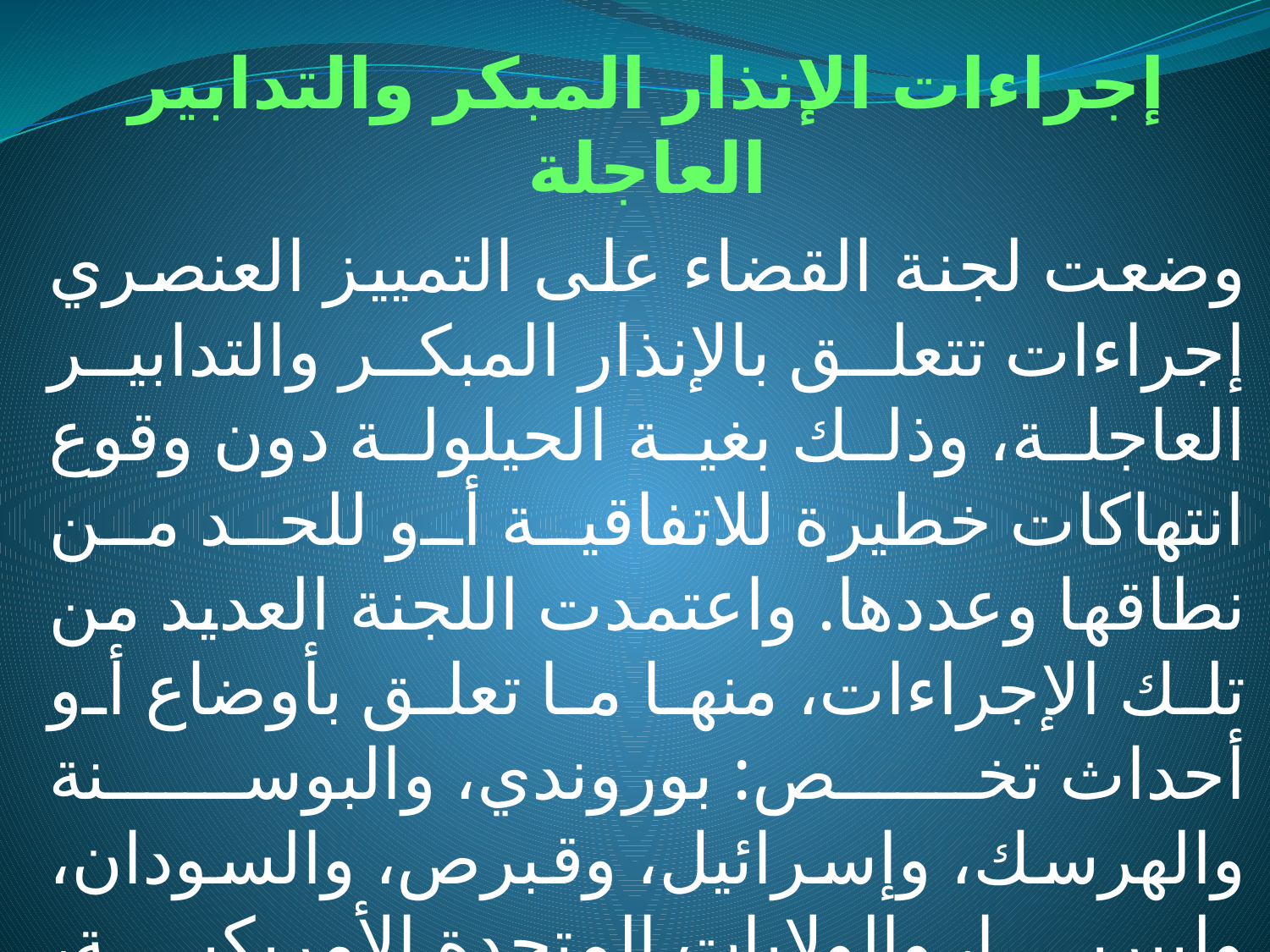

إجراءات الإنذار المبكر والتدابير العاجلة
وضعت لجنة القضاء على التمييز العنصري إجراءات تتعلق بالإنذار المبكر والتدابير العاجلة، وذلك بغية الحيلولة دون وقوع انتهاكات خطيرة للاتفاقية أو للحد من نطاقها وعددها. واعتمدت اللجنة العديد من تلك الإجراءات، منها ما تعلق بأوضاع أو أحداث تخص: بوروندي، والبوسنة والهرسك، وإسرائيل، وقبرص، والسودان، وليبريا، والولايات المتحدة الأمريكية، وسورينام.